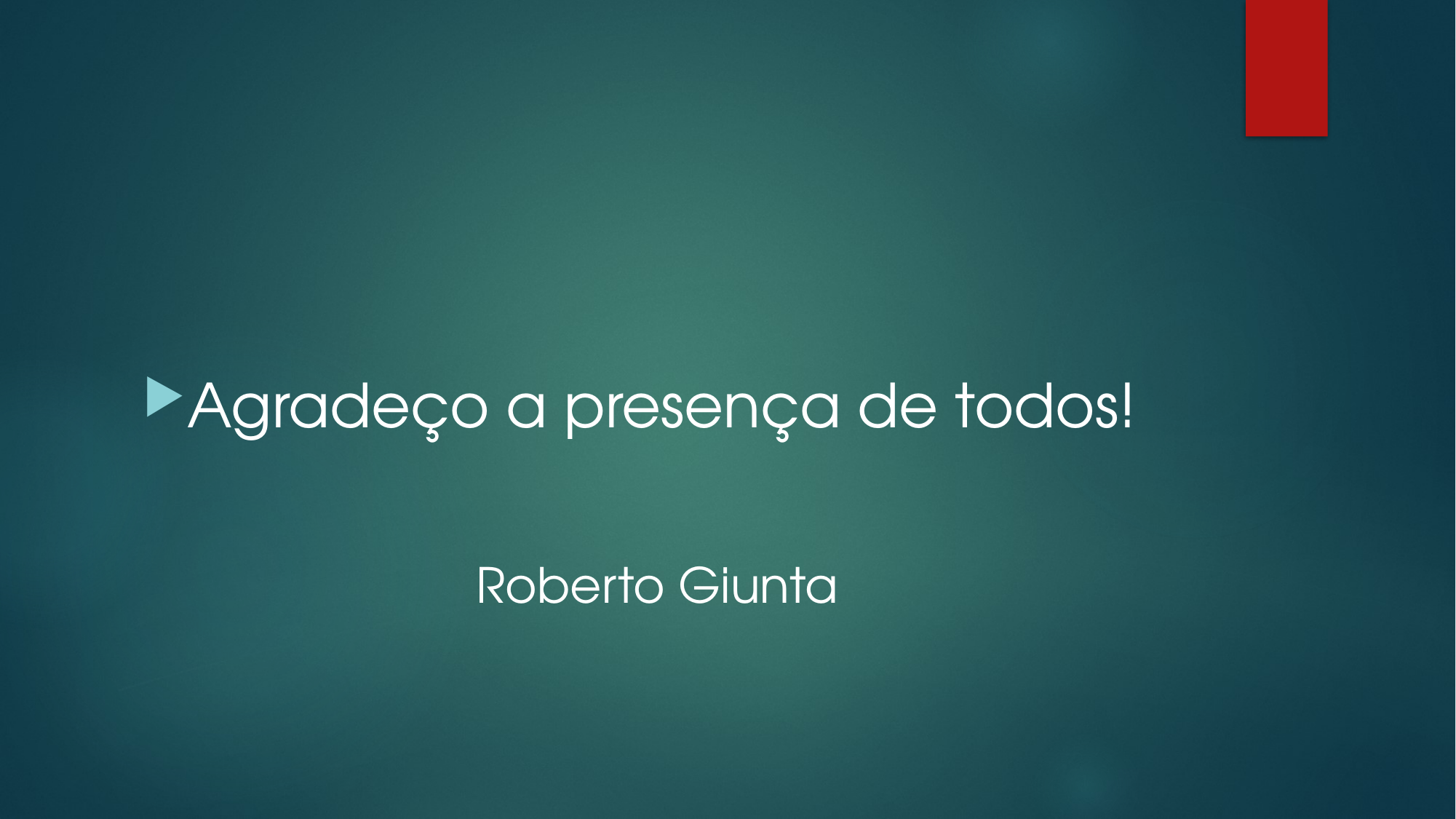

Agradeço a presença de todos!

Roberto Giunta